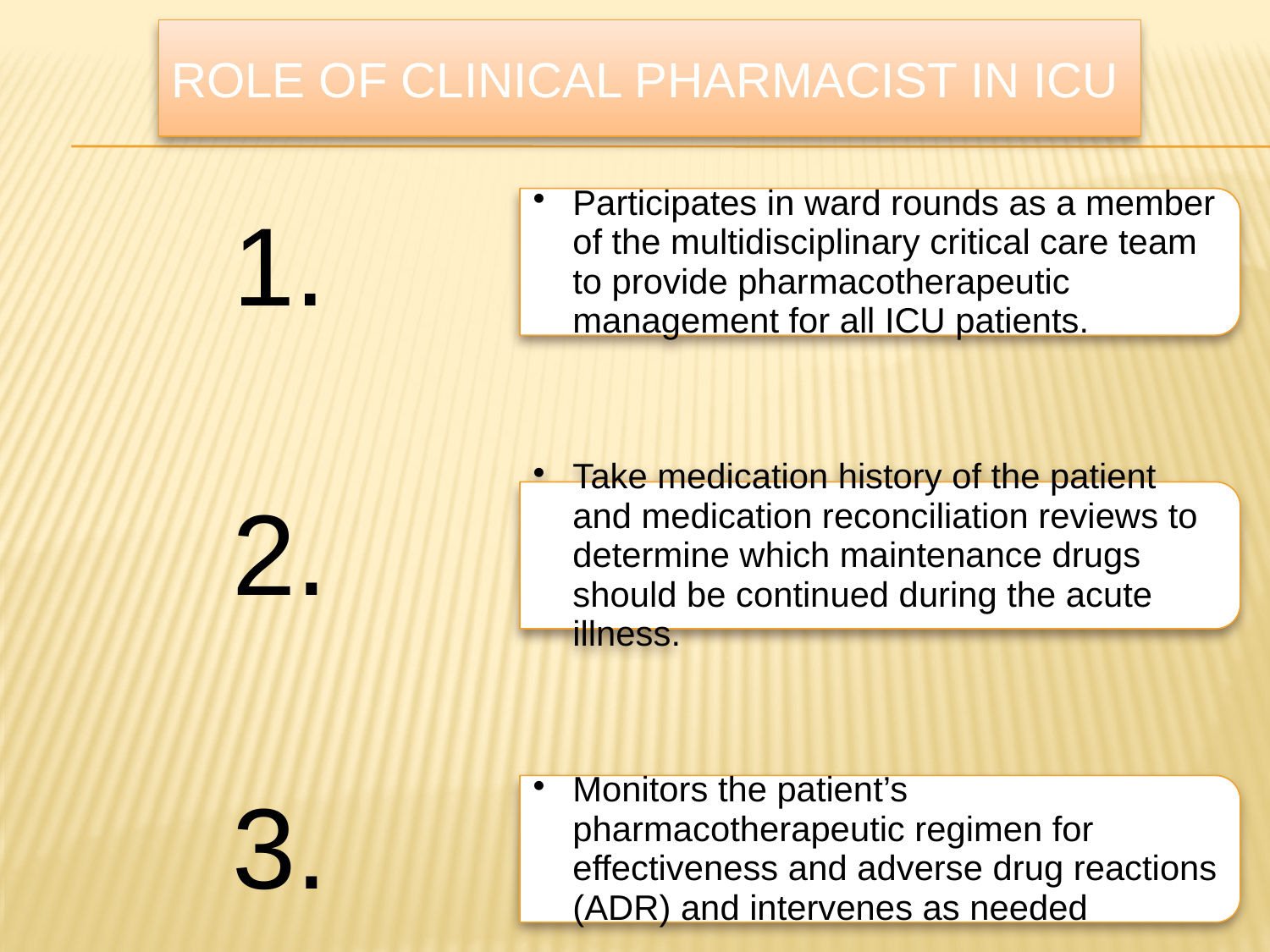

# ROLE OF CLINICAL PHARMACIST IN ICU
1.
Participates in ward rounds as a member of the multidisciplinary critical care team to provide pharmacotherapeutic management for all ICU patients.
2.
Take medication history of the patient and medication reconciliation reviews to determine which maintenance drugs should be continued during the acute illness.
3.
Monitors the patient’s pharmacotherapeutic regimen for effectiveness and adverse drug reactions (ADR) and intervenes as needed